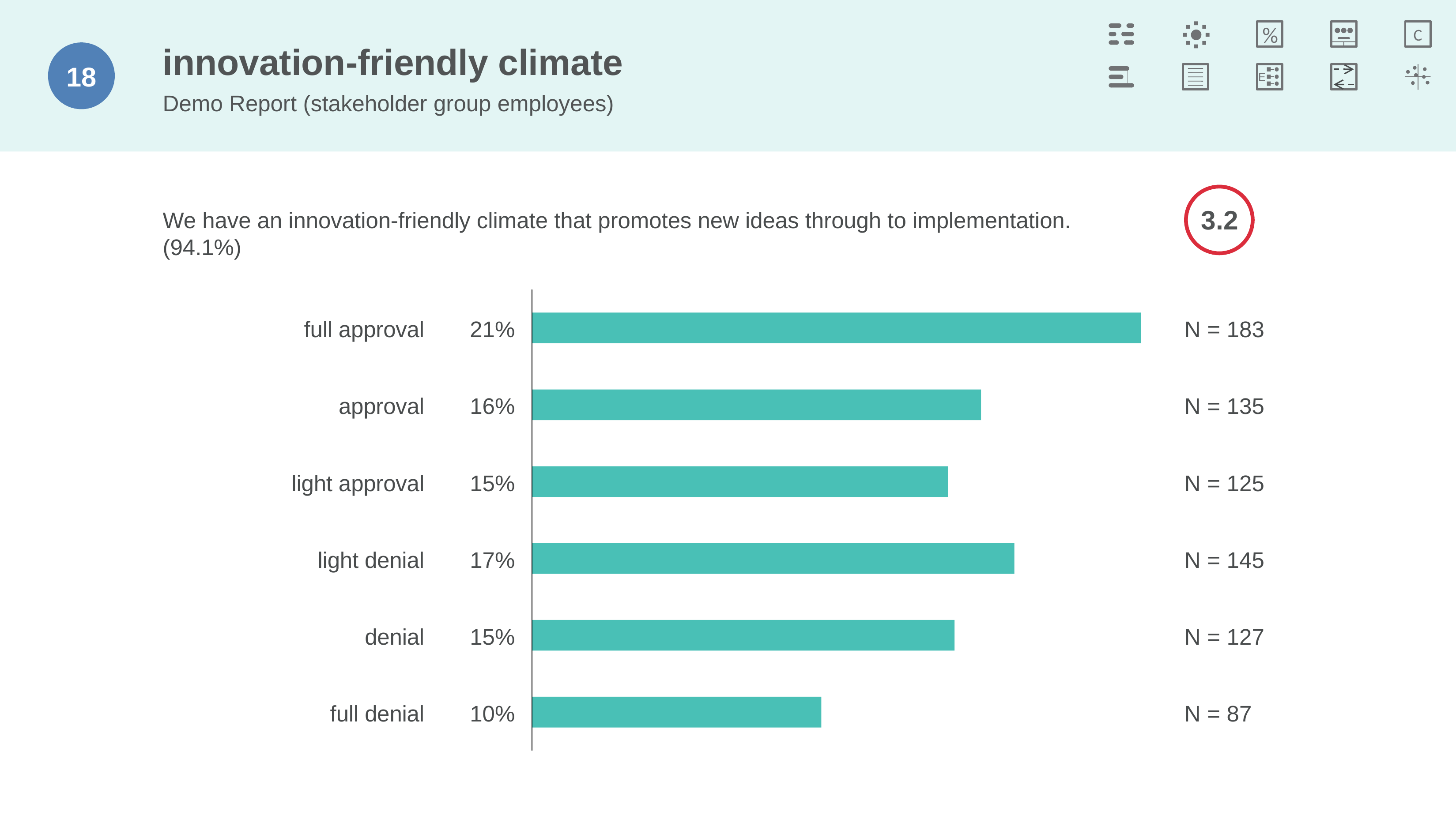

%

C
# innovation-friendly climate
Demo Report (stakeholder group employees)
18

E

3.2
We have an innovation-friendly climate that promotes new ideas through to implementation. (94.1%)
full approval
21%

N = 183

approval
16%
N = 135

light approval
15%
N = 125

light denial
17%
N = 145

denial
15%
N = 127

full denial
10%
N = 87